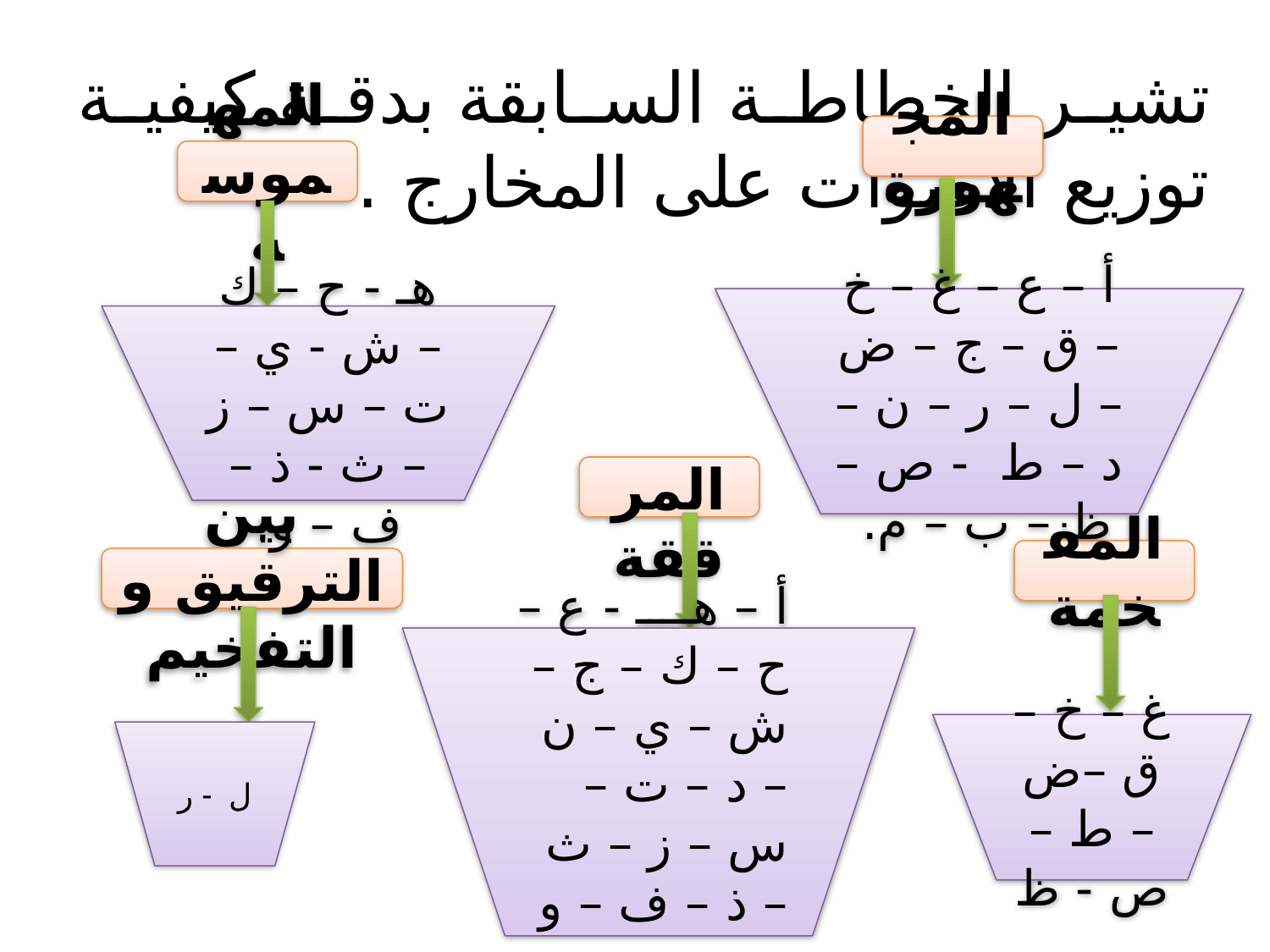

تشير الخطاطة السابقة بدقة كيفية توزيع الأصوات على المخارج .

المجهورة
المهموسة

أ – ع – غ – خ – ق – ج – ض – ل – ر – ن – د – ط  - ص – ظ – ب – م.
هـ - ح – ك – ش - ي – ت – س – ز – ث - ذ – ف – و.
 المرققة

المفخمة
بين الترقيق و التفخيم

أ – هـ - ع – ح – ك – ج – ش – ي – ن – د – ت – س – ز – ث – ذ – ف – و – ب – م.
غ – خ – ق –ض – ط –ص - ظ
ل  - ر